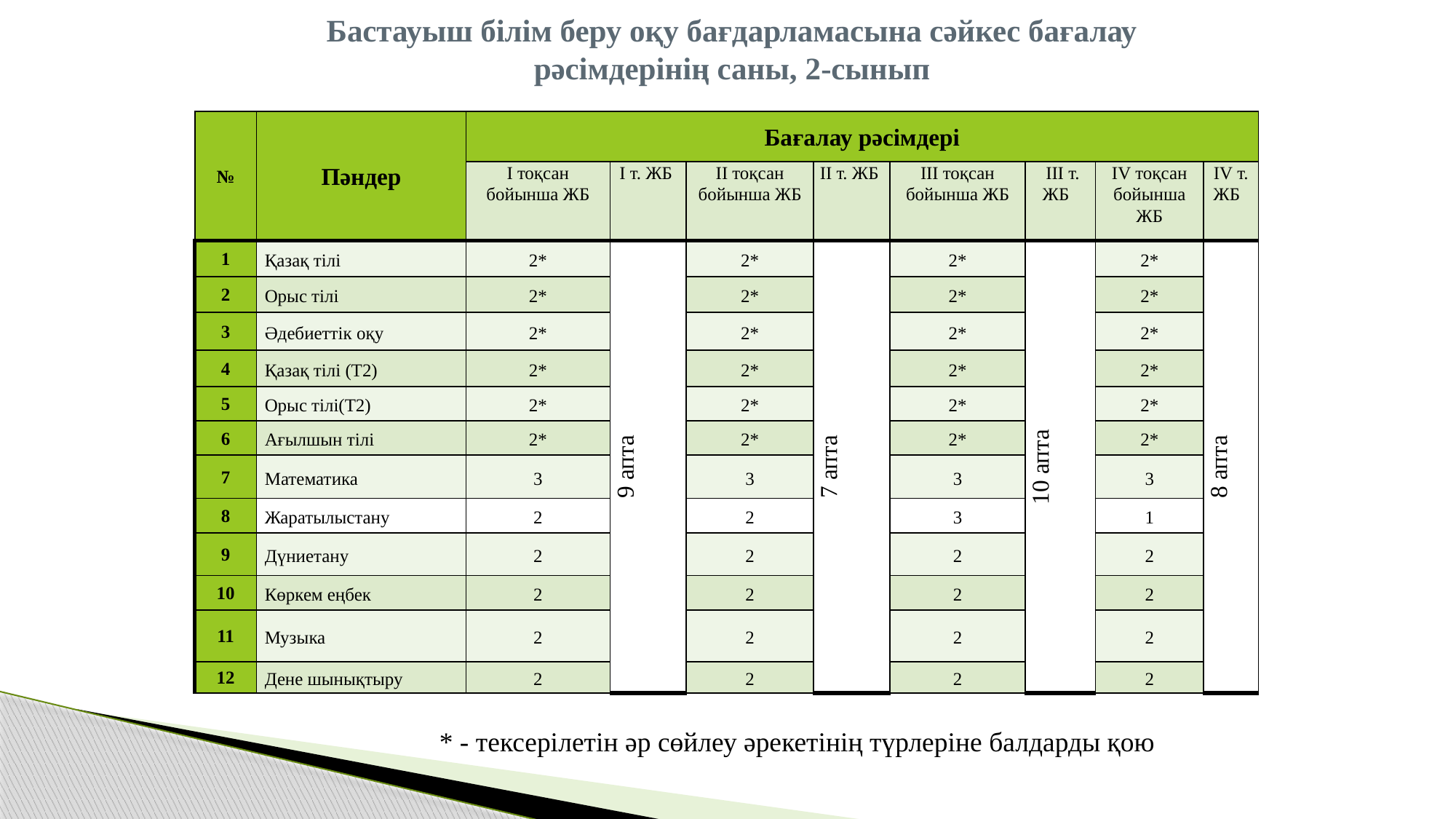

# Бастауыш білім беру оқу бағдарламасына сәйкес бағалау рәсімдерінің саны, 2-сынып
| № | Пәндер | Бағалау рәсімдері |  |  |  |  |  |  |  |
| --- | --- | --- | --- | --- | --- | --- | --- | --- | --- |
|  |  | I тоқсан бойынша ЖБ | I т. ЖБ | II тоқсан бойынша ЖБ | II т. ЖБ | III тоқсан бойынша ЖБ | III т. ЖБ | IV тоқсан бойынша ЖБ | IV т. ЖБ |
| 1 | Қазақ тілі | 2\* | 9 апта | 2\* | 7 апта | 2\* | 10 апта | 2\* | 8 апта |
| 2 | Орыс тілі | 2\* |  | 2\* |  | 2\* |  | 2\* |  |
| 3 | Әдебиеттік оқу | 2\* |  | 2\* |  | 2\* |  | 2\* |  |
| 4 | Қазақ тілі (Т2) | 2\* |  | 2\* |  | 2\* |  | 2\* |  |
| 5 | Орыс тілі(Т2) | 2\* |  | 2\* |  | 2\* |  | 2\* |  |
| 6 | Ағылшын тілі | 2\* |  | 2\* |  | 2\* |  | 2\* |  |
| 7 | Математика | 3 |  | 3 |  | 3 |  | 3 |  |
| 8 | Жаратылыстану | 2 |  | 2 |  | 3 |  | 1 |  |
| 9 | Дүниетану | 2 |  | 2 |  | 2 |  | 2 |  |
| 10 | Көркем еңбек | 2 |  | 2 |  | 2 |  | 2 |  |
| 11 | Музыка | 2 |  | 2 |  | 2 |  | 2 |  |
| 12 | Дене шынықтыру | 2 |  | 2 |  | 2 |  | 2 |  |
    * - тексерілетін әр сөйлеу әрекетінің түрлеріне балдарды қою